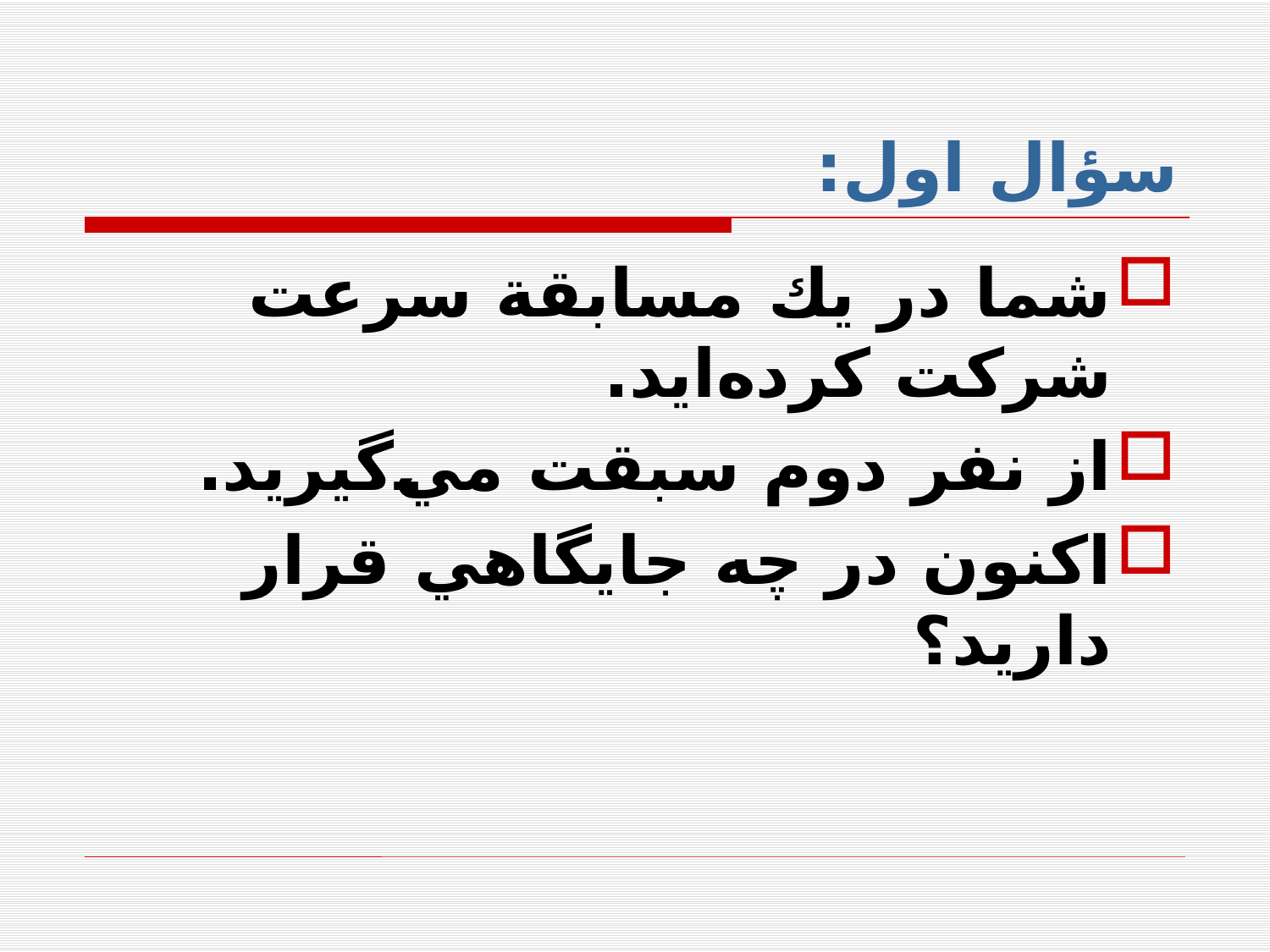

# سؤال اول:
شما در يك مسابقة سرعت شركت كرده‌ايد.
از نفر دوم سبقت مي‌گيريد.
اكنون در چه جايگاهي قرار داريد؟